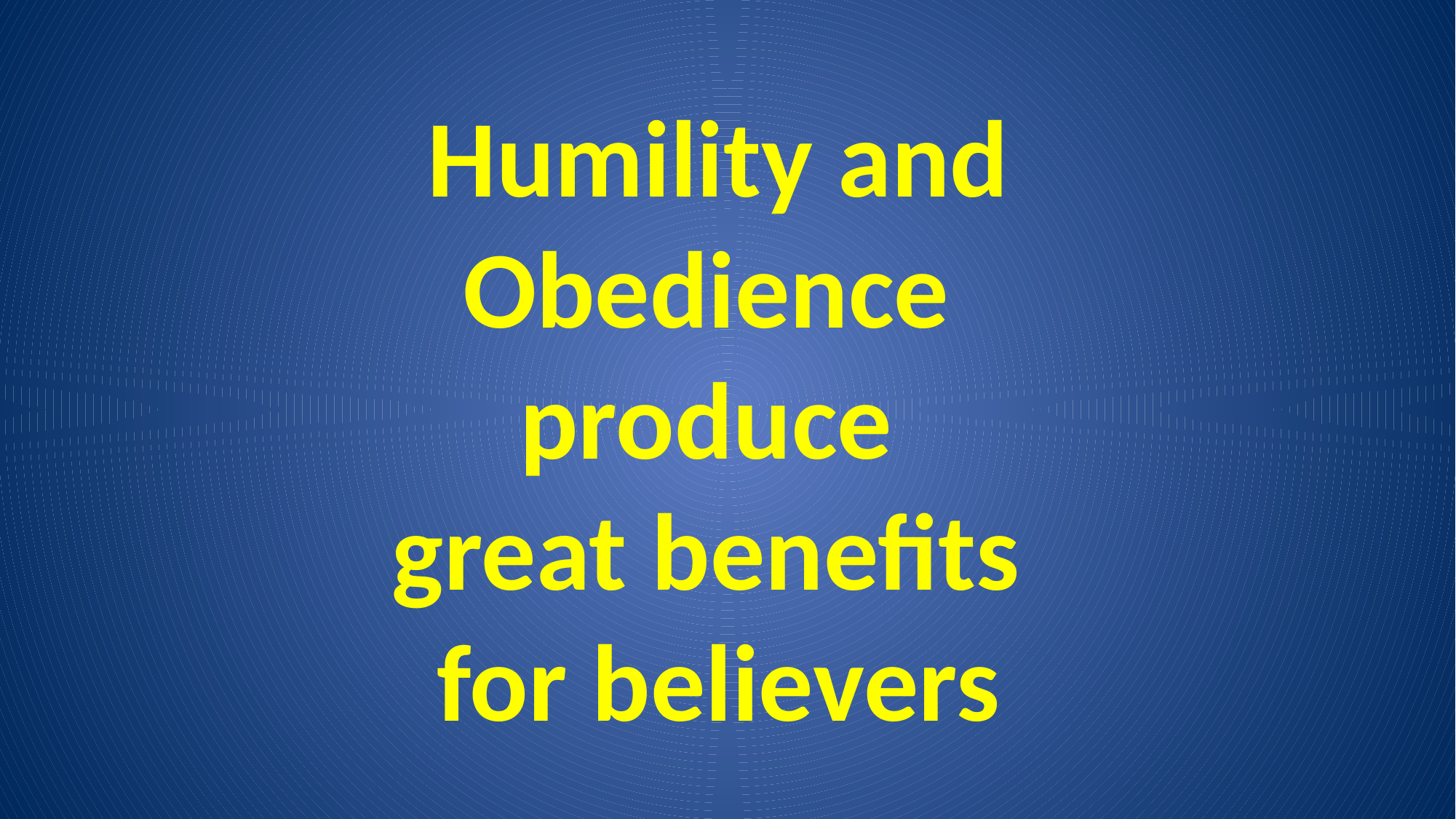

Humility and Obedience
produce
great benefits
for believers